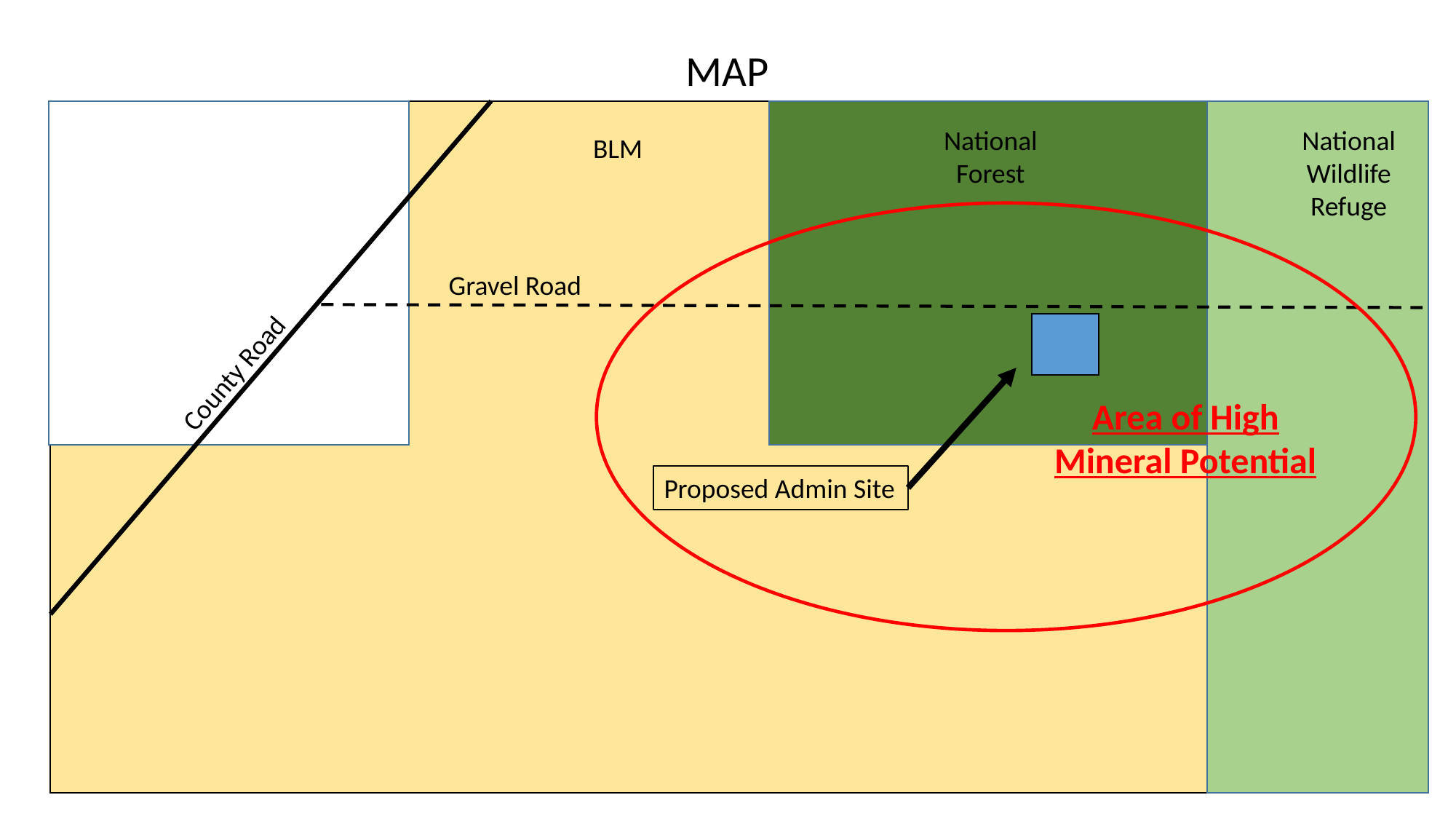

# MAP

National Forest
National Wildlife Refuge
BLM

Gravel Road

County Road
Area of High Mineral Potential
Proposed Admin Site